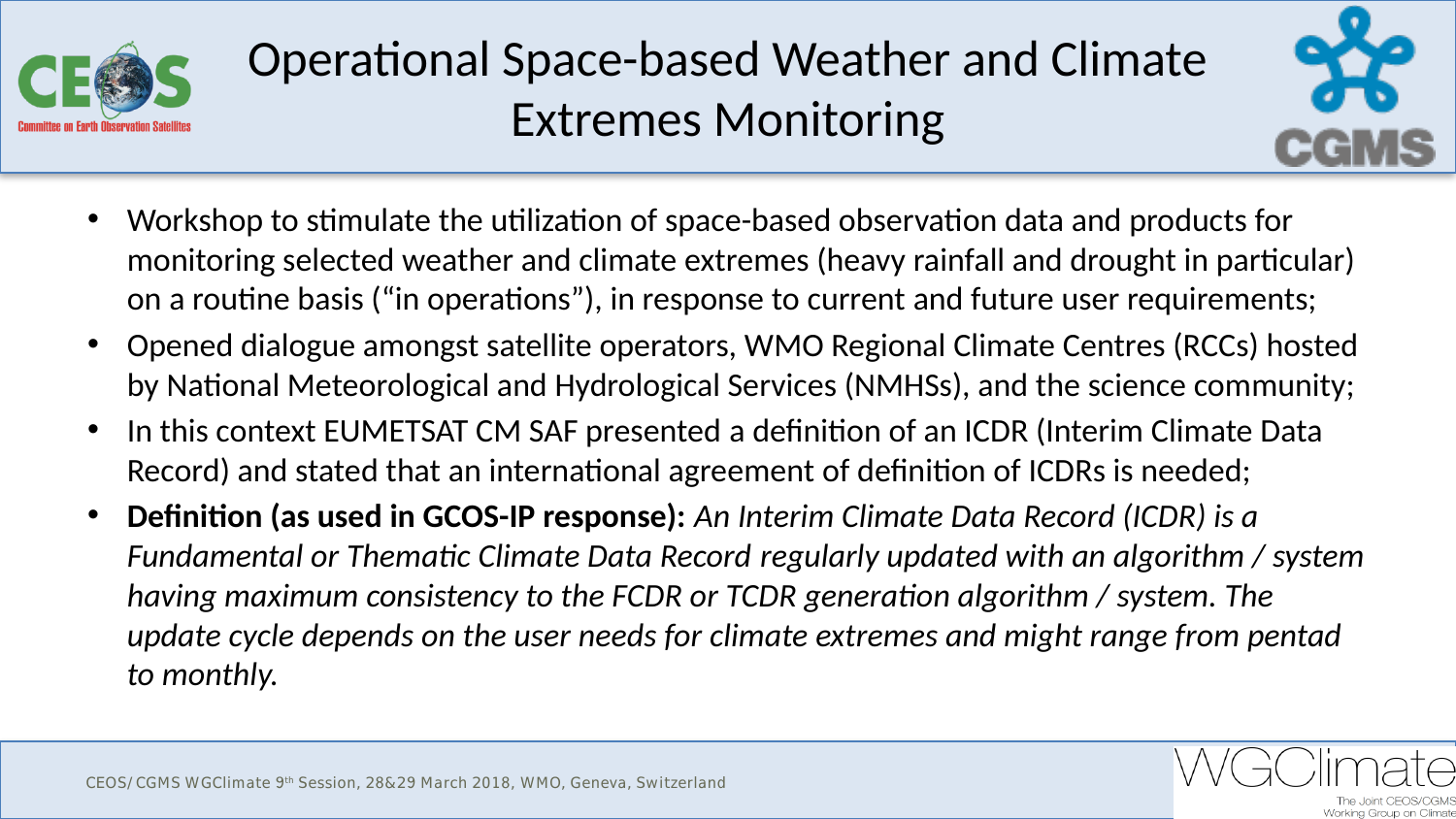

# Operational Space-based Weather and Climate Extremes Monitoring
Workshop to stimulate the utilization of space-based observation data and products for monitoring selected weather and climate extremes (heavy rainfall and drought in particular) on a routine basis (“in operations”), in response to current and future user requirements;
Opened dialogue amongst satellite operators, WMO Regional Climate Centres (RCCs) hosted by National Meteorological and Hydrological Services (NMHSs), and the science community;
In this context EUMETSAT CM SAF presented a definition of an ICDR (Interim Climate Data Record) and stated that an international agreement of definition of ICDRs is needed;
Definition (as used in GCOS-IP response): An Interim Climate Data Record (ICDR) is a Fundamental or Thematic Climate Data Record regularly updated with an algorithm / system having maximum consistency to the FCDR or TCDR generation algorithm / system. The update cycle depends on the user needs for climate extremes and might range from pentad to monthly.